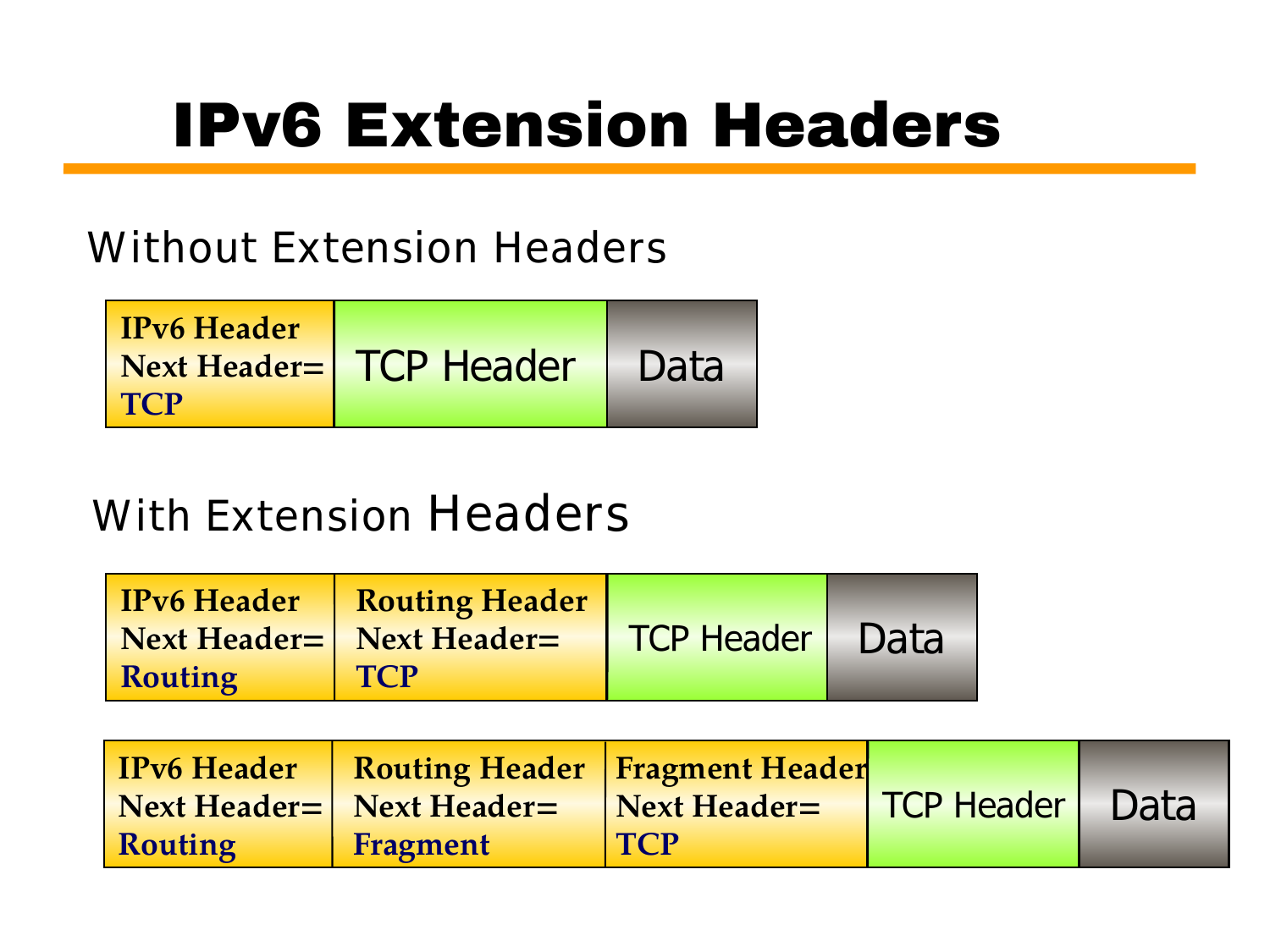

# IPv6 Extension Headers
Without Extension Headers

IPv6 Header
Next Header=
TCP

Data

TCP Header
With Extension Headers

Data
IPv6 Header
Next Header=
Routing

Routing Header
Next Header=
TCP

TCP Header

Data
IPv6 Header
Next Header=
Routing

Routing Header
Next Header=
Fragment
Fragment Header
Next Header=
TCP

TCP Header